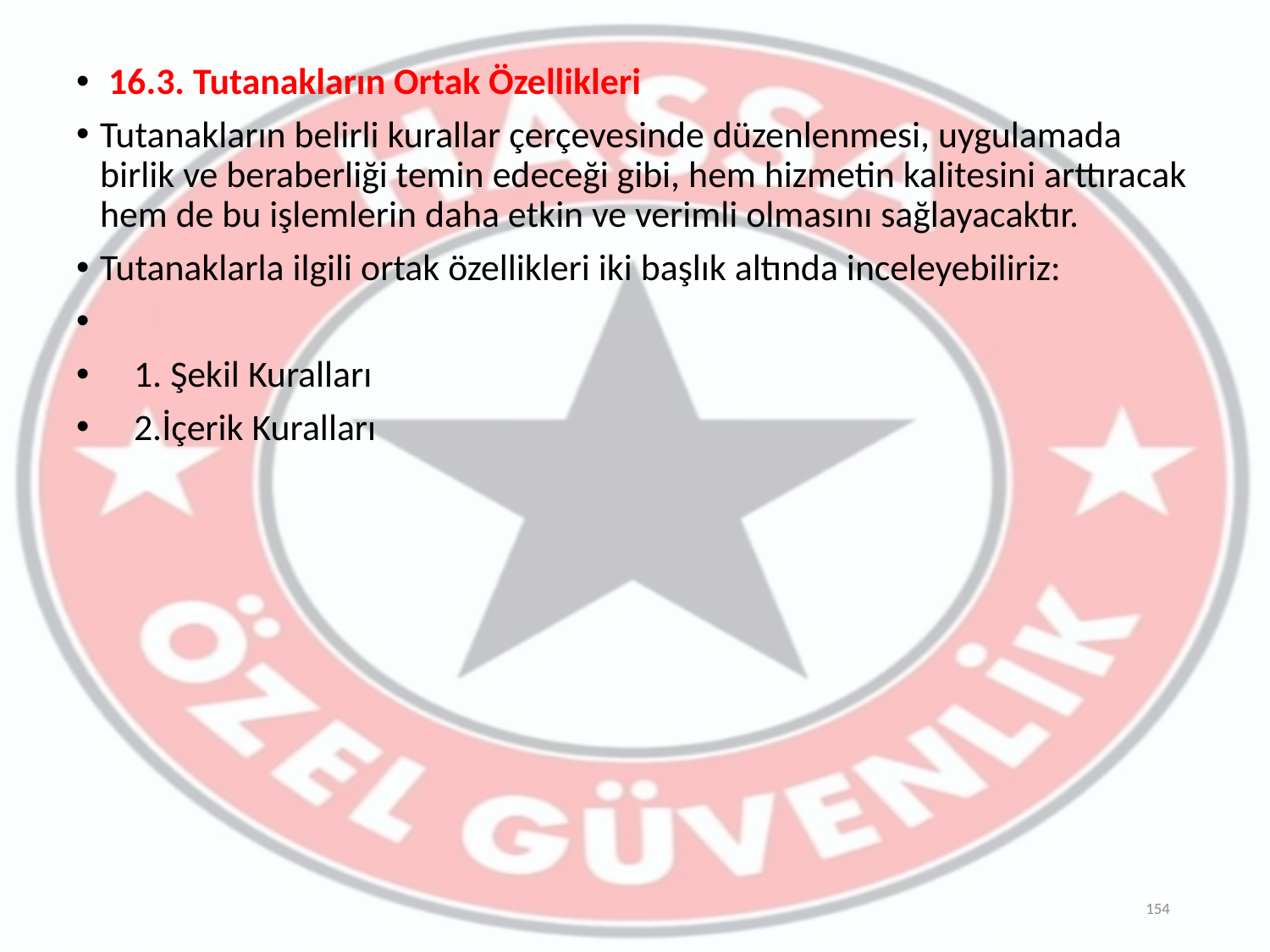

16.3. Tutanakların Ortak Özellikleri
Tutanakların belirli kurallar çerçevesinde düzenlenmesi, uygulamada birlik ve beraberliği temin edeceği gibi, hem hizmetin kalitesini arttıracak hem de bu işlemlerin daha etkin ve verimli olmasını sağlayacaktır.
Tutanaklarla ilgili ortak özellikleri iki başlık altında inceleyebiliriz:

    1. Şekil Kuralları
    2.İçerik Kuralları
154